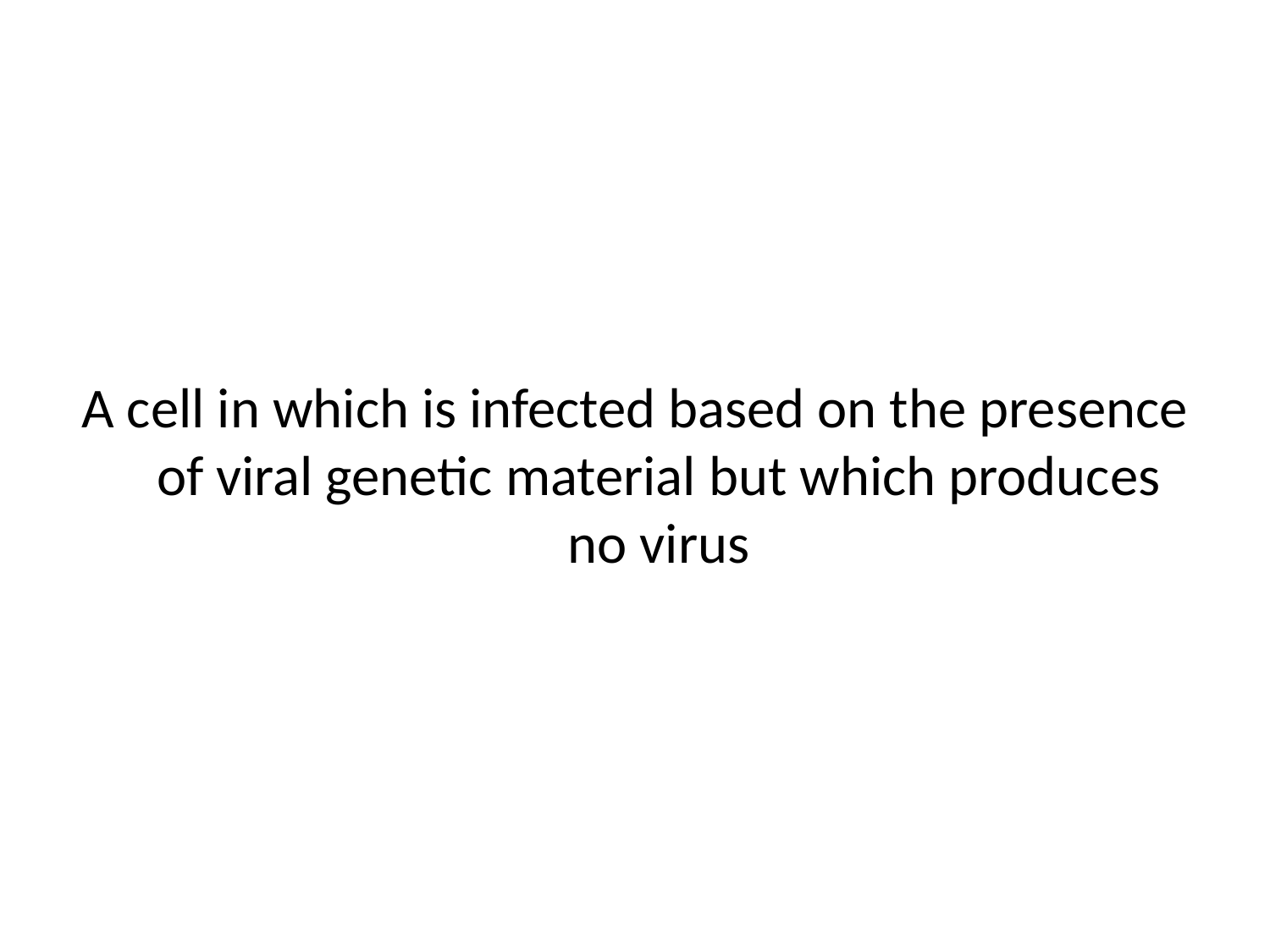

A cell in which is infected based on the presence of viral genetic material but which produces no virus